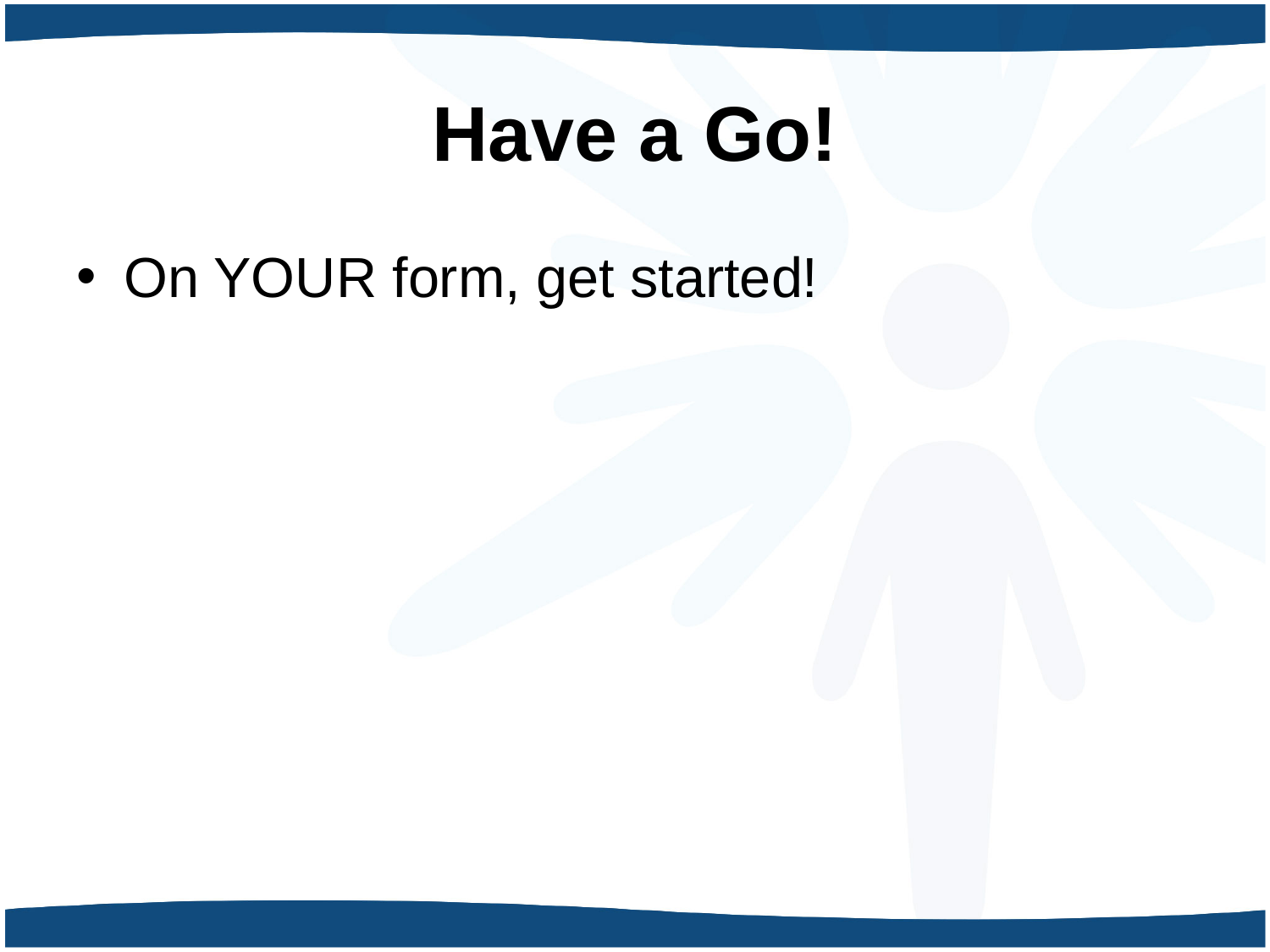

# Have a Go!
On YOUR form, get started!